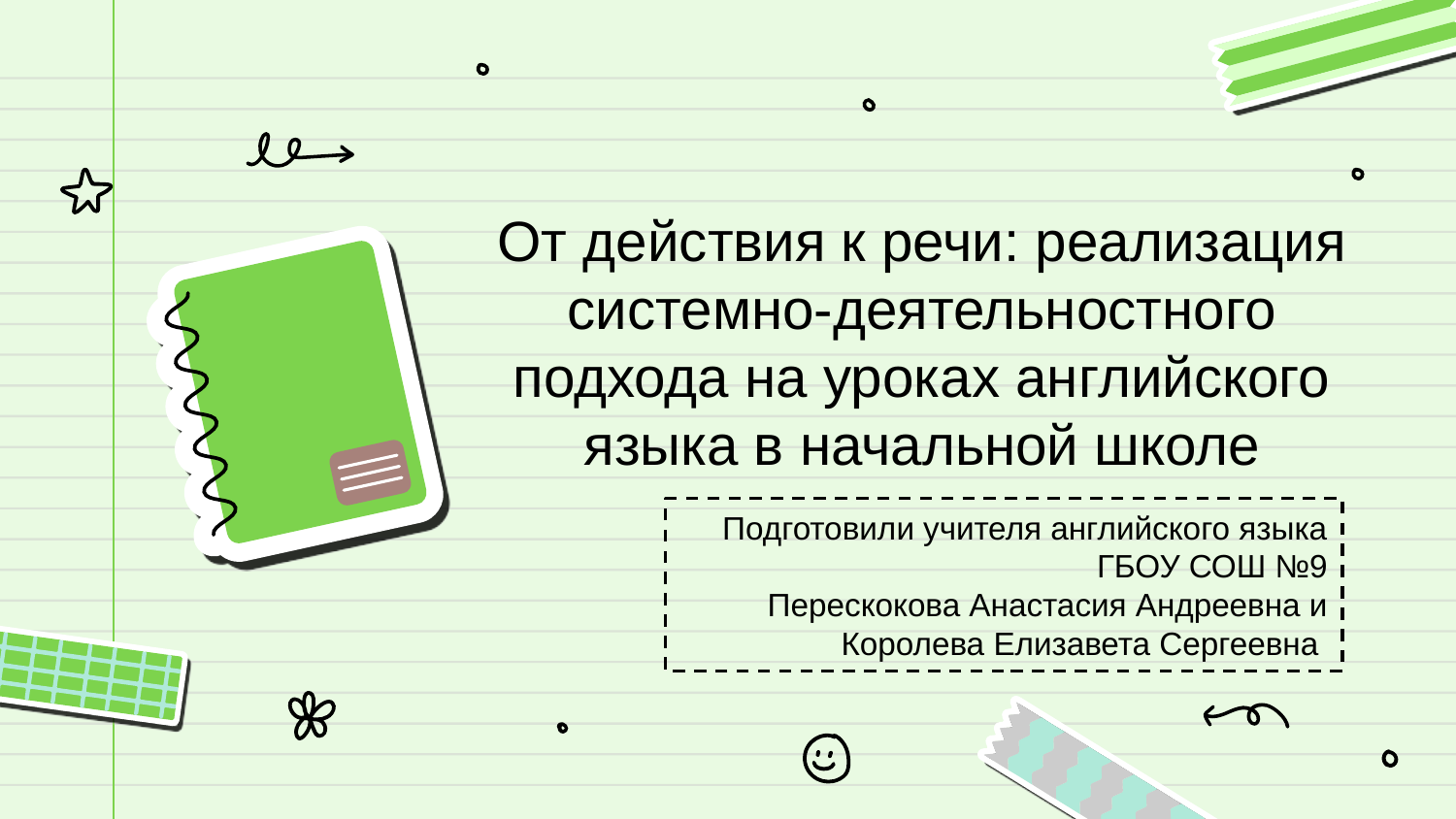

# От действия к речи: реализация системно-деятельностного подхода на уроках английского языка в начальной школе

Подготовили учителя английского языка ГБОУ СОШ №9
Перескокова Анастасия Андреевна и Королева Елизавета Сергеевна